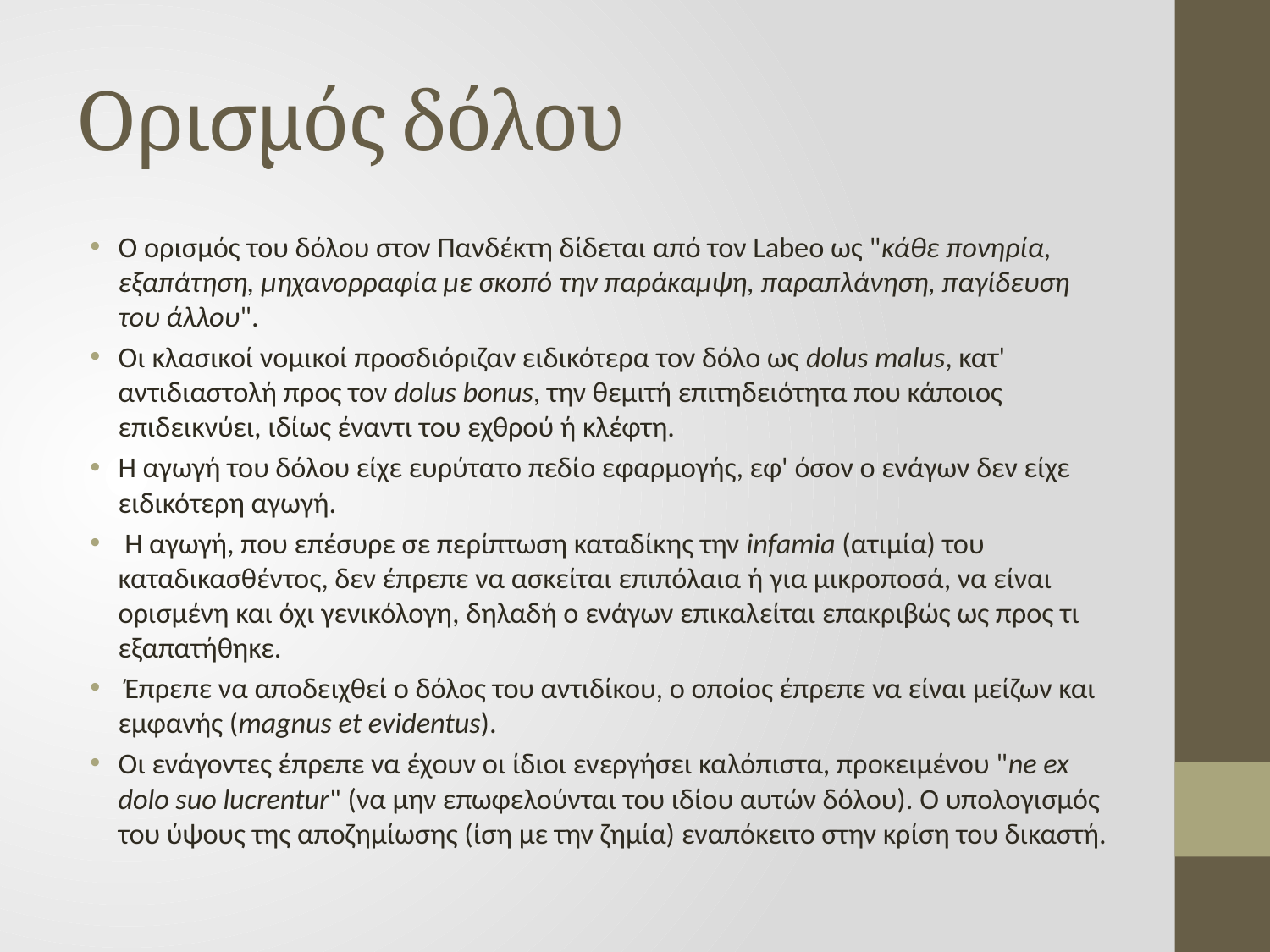

# Ορισμός δόλου
Ο ορισμός του δόλου στον Πανδέκτη δίδεται από τον Labeo ως "κάθε πονηρία, εξαπάτηση, μηχανορραφία με σκοπό την παράκαμψη, παραπλάνηση, παγίδευση του άλλου".
Οι κλασικοί νομικοί προσδιόριζαν ειδικότερα τον δόλο ως dolus malus, κατ' αντιδιαστολή προς τον dolus bonus, την θεμιτή επιτηδειότητα που κάποιος επιδεικνύει, ιδίως έναντι του εχθρού ή κλέφτη.
H αγωγή του δόλου είχε ευρύτατο πεδίο εφαρμογής, εφ' όσον ο ενάγων δεν είχε ειδικότερη αγωγή.
 Η αγωγή, που επέσυρε σε περίπτωση καταδίκης την infamia (ατιμία) του καταδικασθέντος, δεν έπρεπε να ασκείται επιπόλαια ή για μικροποσά, να είναι ορισμένη και όχι γενικόλογη, δηλαδή ο ενάγων επικαλείται επακριβώς ως προς τι εξαπατήθηκε.
 Έπρεπε να αποδειχθεί ο δόλος του αντιδίκου, ο οποίος έπρεπε να είναι μείζων και εμφανής (magnus et evidentus).
Οι ενάγοντες έπρεπε να έχουν οι ίδιοι ενεργήσει καλόπιστα, προκειμένου "ne ex dolo suo lucrentur" (να μην επωφελούνται του ιδίου αυτών δόλου). Ο υπολογισμός του ύψους της αποζημίωσης (ίση με την ζημία) εναπόκειτο στην κρίση του δικαστή.